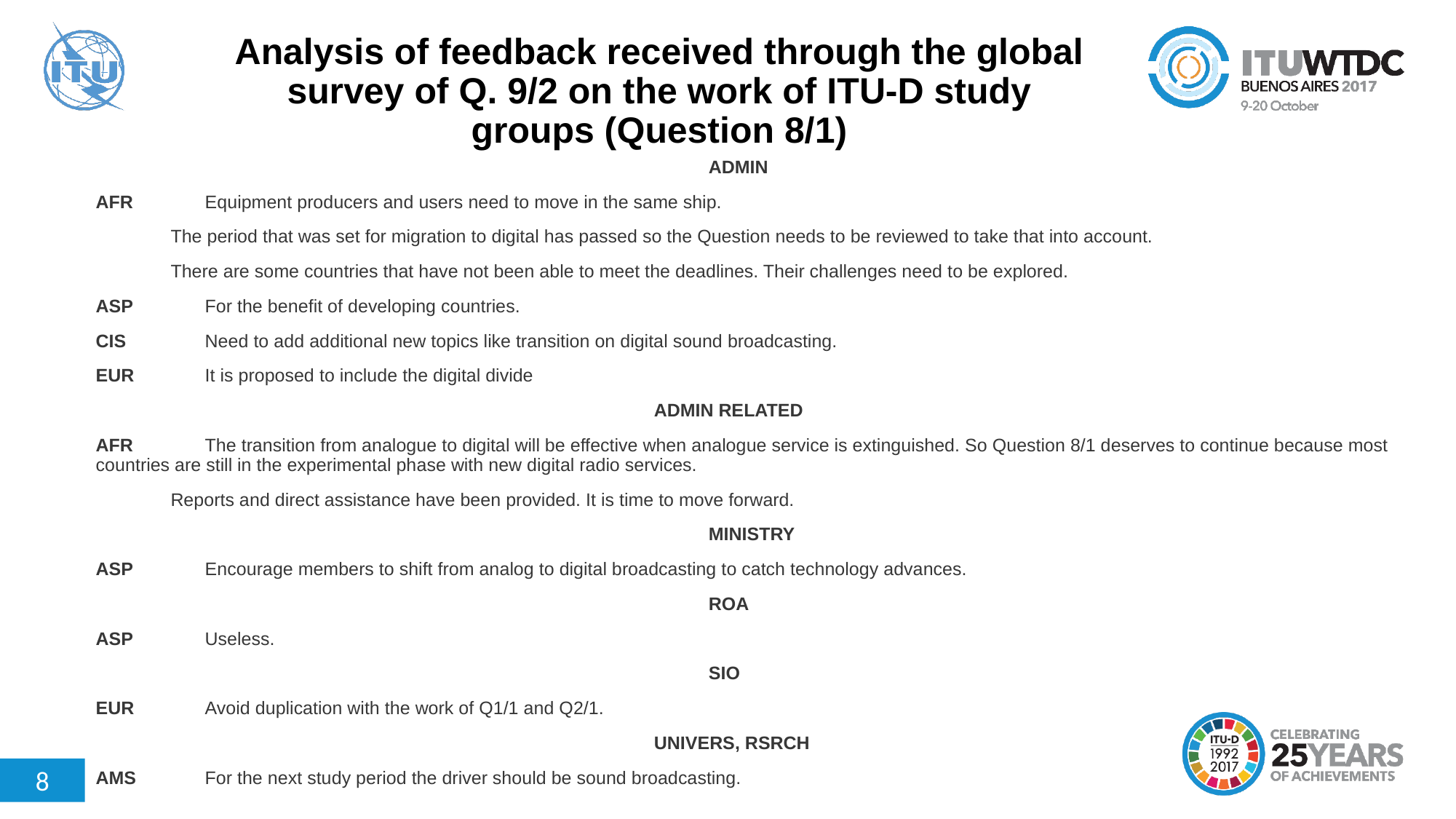

# Analysis of feedback received through the global survey of Q. 9/2 on the work of ITU-D study groups (Question 8/1)
ADMIN
AFR	Equipment producers and users need to move in the same ship.
The period that was set for migration to digital has passed so the Question needs to be reviewed to take that into account.
There are some countries that have not been able to meet the deadlines. Their challenges need to be explored.
ASP	For the benefit of developing countries.
CIS	Need to add additional new topics like transition on digital sound broadcasting.
EUR	It is proposed to include the digital divide
ADMIN RELATED
AFR	The transition from analogue to digital will be effective when analogue service is extinguished. So Question 8/1 deserves to continue because most countries are still in the experimental phase with new digital radio services.
Reports and direct assistance have been provided. It is time to move forward.
MINISTRY
ASP	Encourage members to shift from analog to digital broadcasting to catch technology advances.
ROA
ASP	Useless.
SIO
EUR	Avoid duplication with the work of Q1/1 and Q2/1.
UNIVERS, RSRCH
AMS	For the next study period the driver should be sound broadcasting.

8